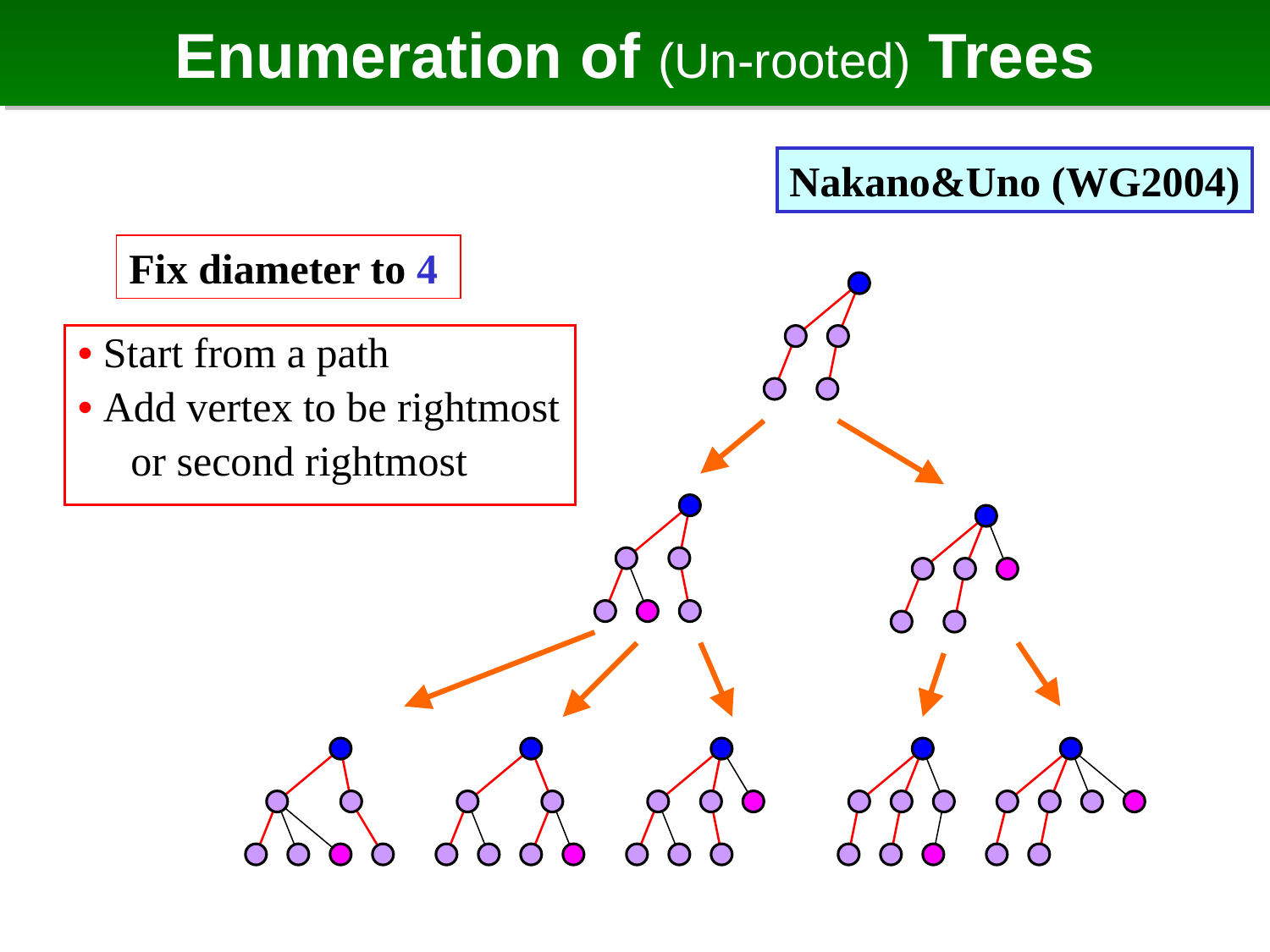

# Enumeration of (Un-rooted) Trees
Nakano&Uno (WG2004)
Fix diameter to 4

• Start from a path
• Add vertex to be rightmost
     or second rightmost